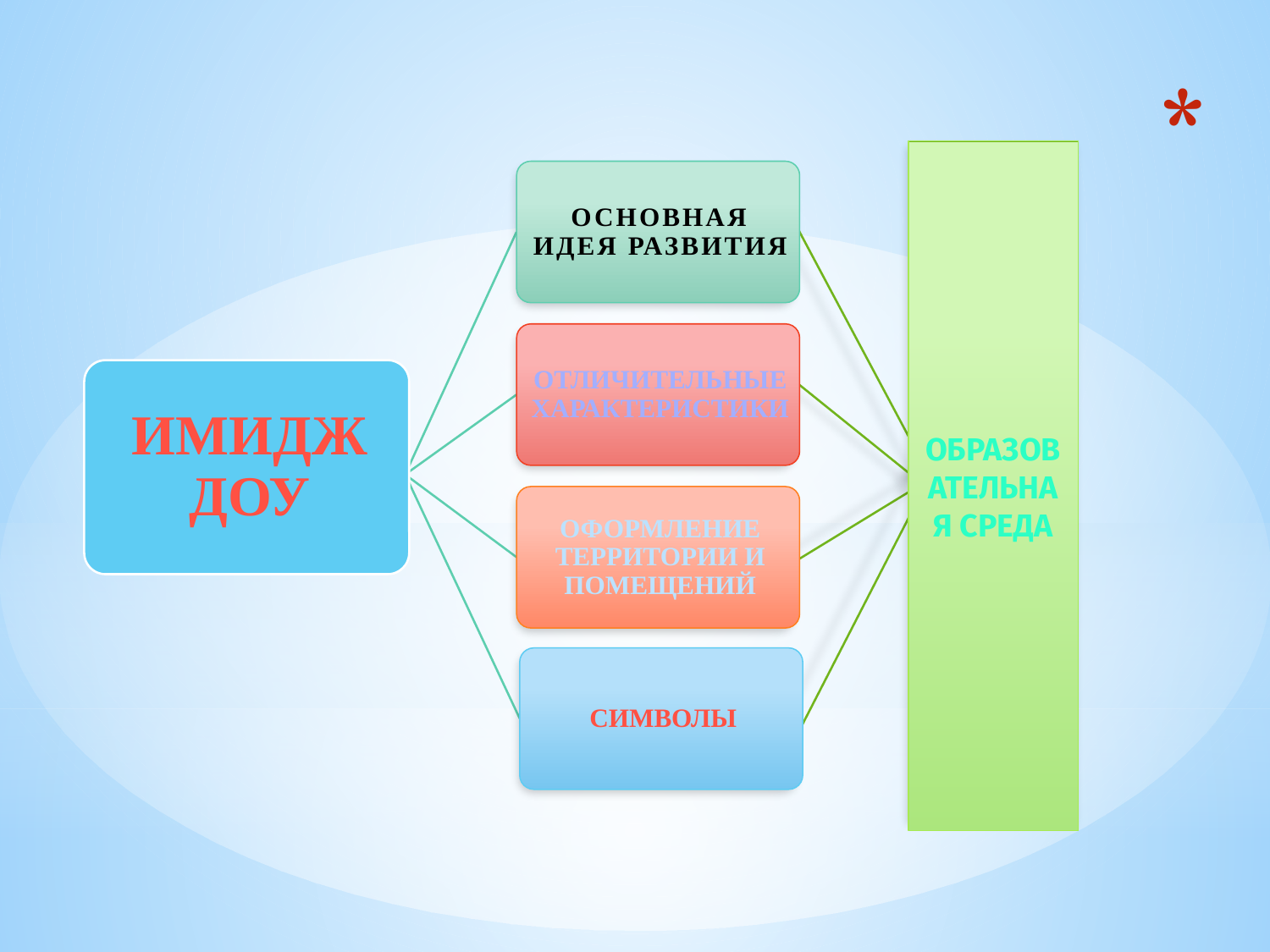

ОБРАЗОВАТЕЛЬНАЯ СРЕДА

ОСНОВНАЯ ИДЕЯ РАЗВИТИЯ

ОТЛИЧИТЕЛЬНЫЕ ХАРАКТЕРИСТИКИ

ОФОРМЛЕНИЕ ТЕРРИТОРИИ И ПОМЕЩЕНИЙ

СИМВОЛЫ
ИМИДЖ ДОУ